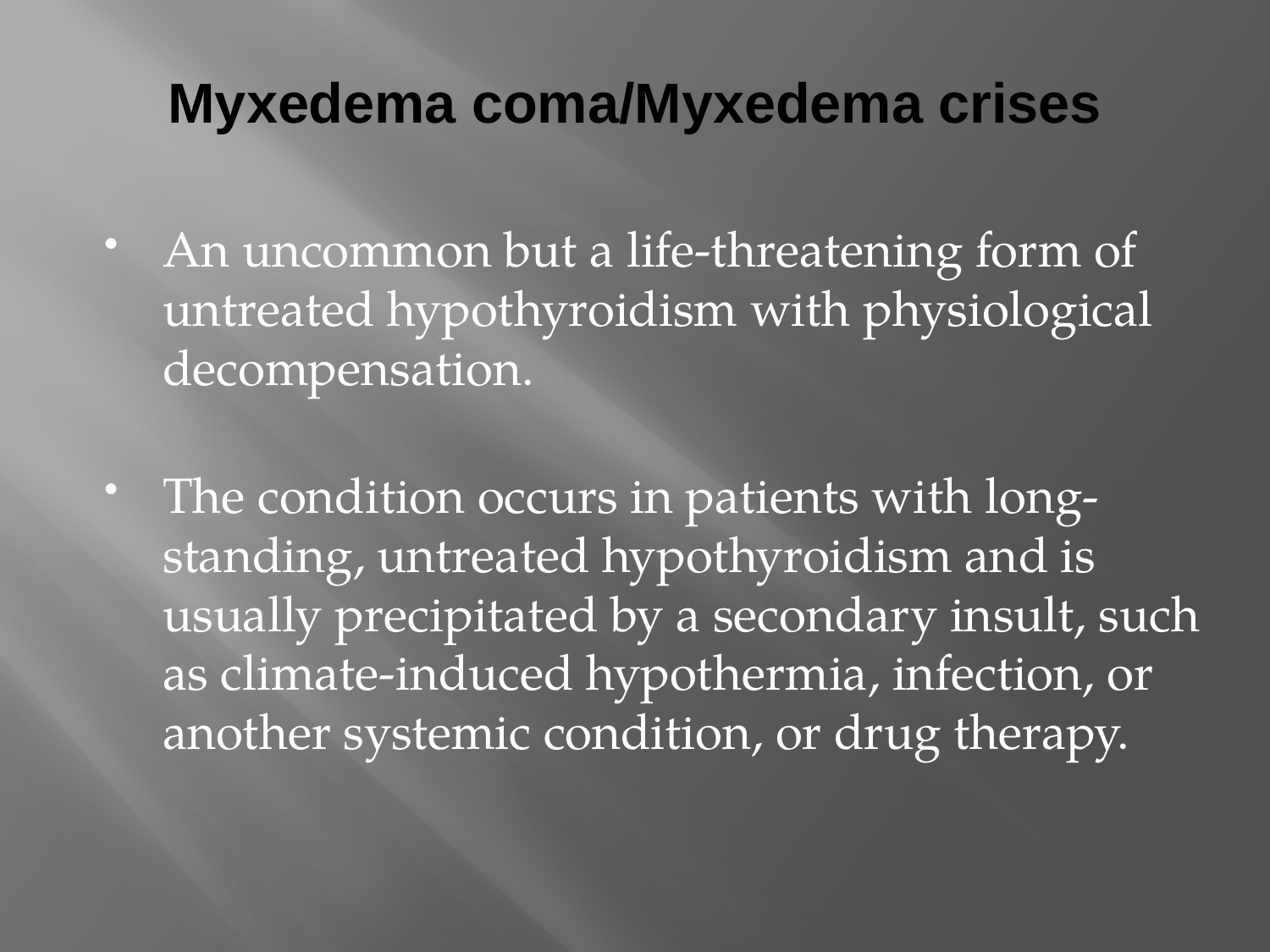

# Myxedema coma/Myxedema crises
An uncommon but a life-threatening form of untreated hypothyroidism with physiological decompensation.

The condition occurs in patients with long-standing, untreated hypothyroidism and is usually precipitated by a secondary insult, such as climate-induced hypothermia, infection, or another systemic condition, or drug therapy.